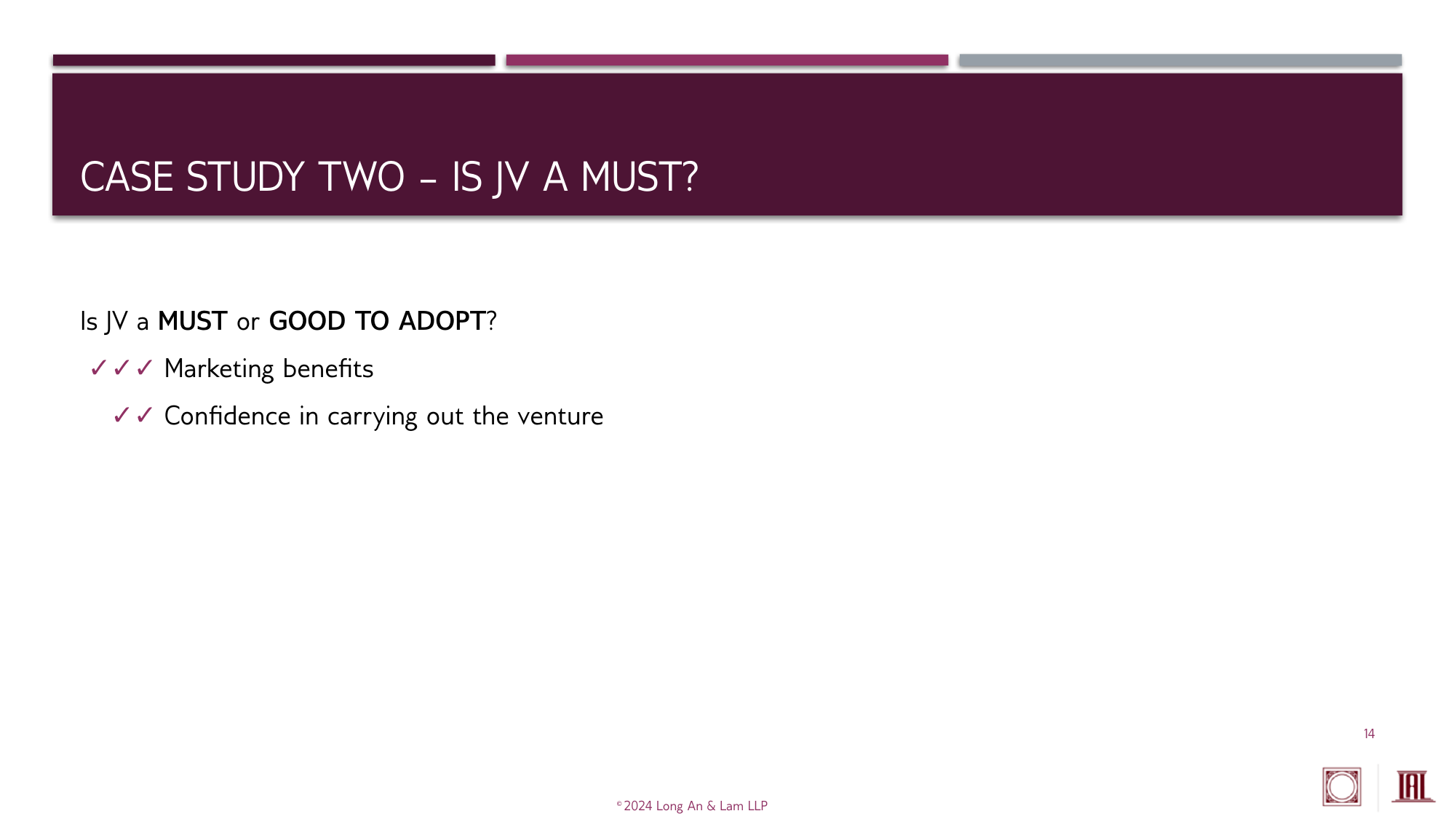

# Case Study Two – Is JV a must?
Is JV a MUST or GOOD TO ADOPT?
 ✓✓✓ Marketing benefits
    ✓✓ Confidence in carrying out the venture

14